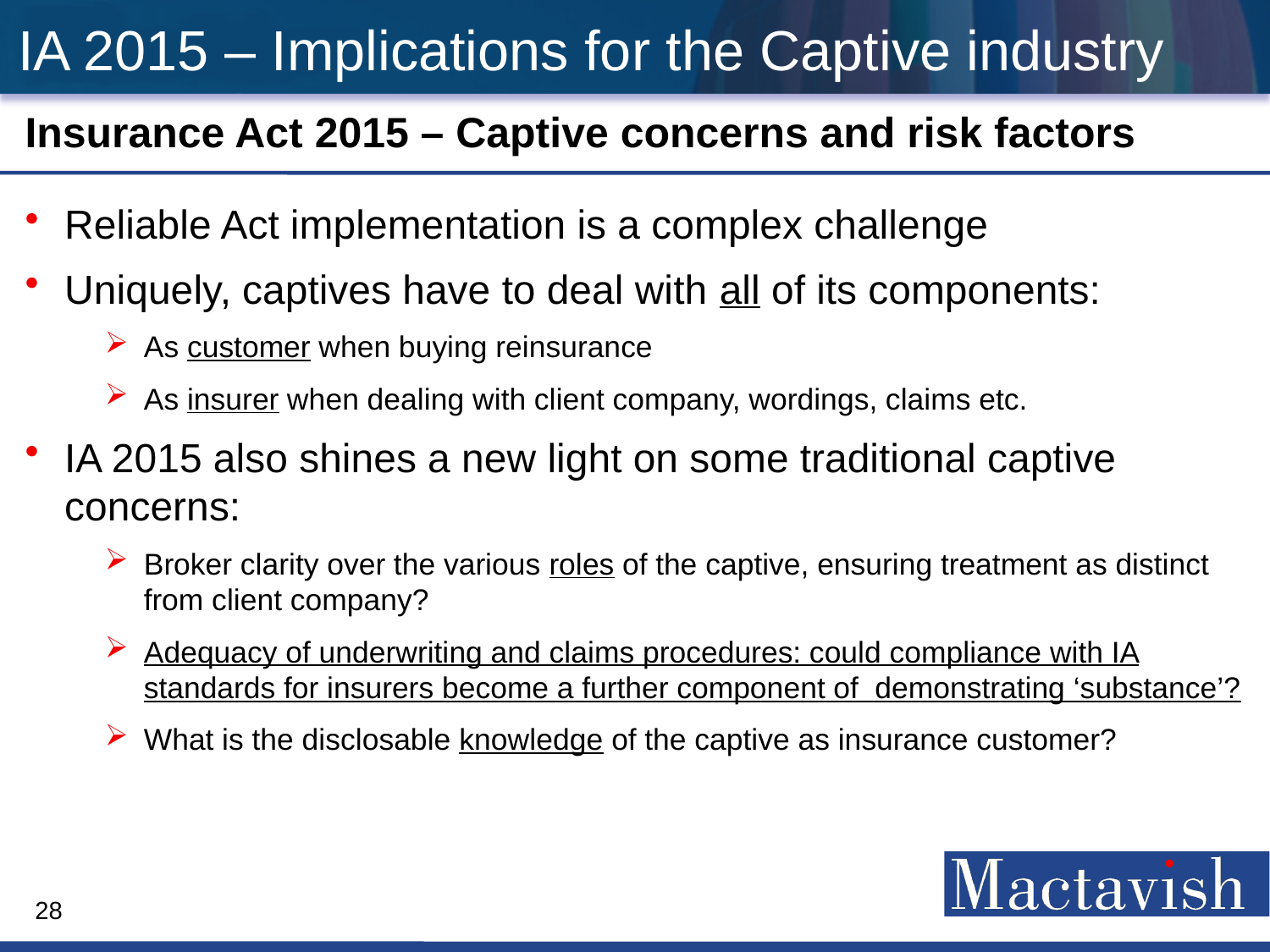

# IA 2015 – Implications for the Captive industry
Insurance Act 2015 – Captive concerns and risk factors
Reliable Act implementation is a complex challenge
Uniquely, captives have to deal with all of its components:
As customer when buying reinsurance
As insurer when dealing with client company, wordings, claims etc.
IA 2015 also shines a new light on some traditional captive concerns:
Broker clarity over the various roles of the captive, ensuring treatment as distinct from client company?
Adequacy of underwriting and claims procedures: could compliance with IA standards for insurers become a further component of  demonstrating ‘substance’?
What is the disclosable knowledge of the captive as insurance customer?